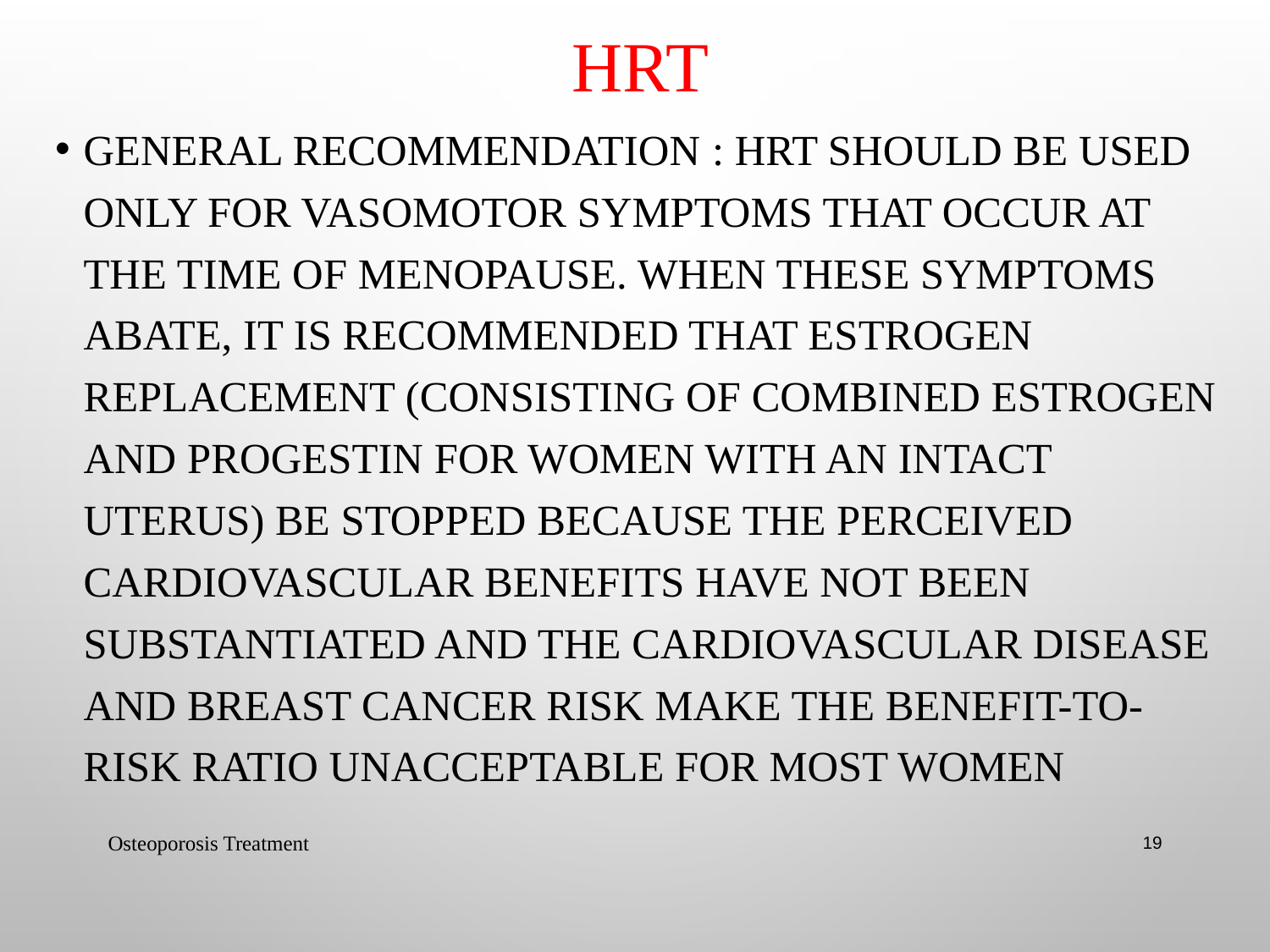

# HRT
general recommendation : HRT should be used only for vasomotor symptoms that occur at the time of menopause. When these symptoms abate, it is recommended that estrogen replacement (consisting of combined estrogen and progestin for women with an intact uterus) be stopped because the perceived cardiovascular benefits have not been substantiated and the cardiovascular disease and breast cancer risk make the benefit-to-risk ratio unacceptable for most women
Osteoporosis Treatment
19